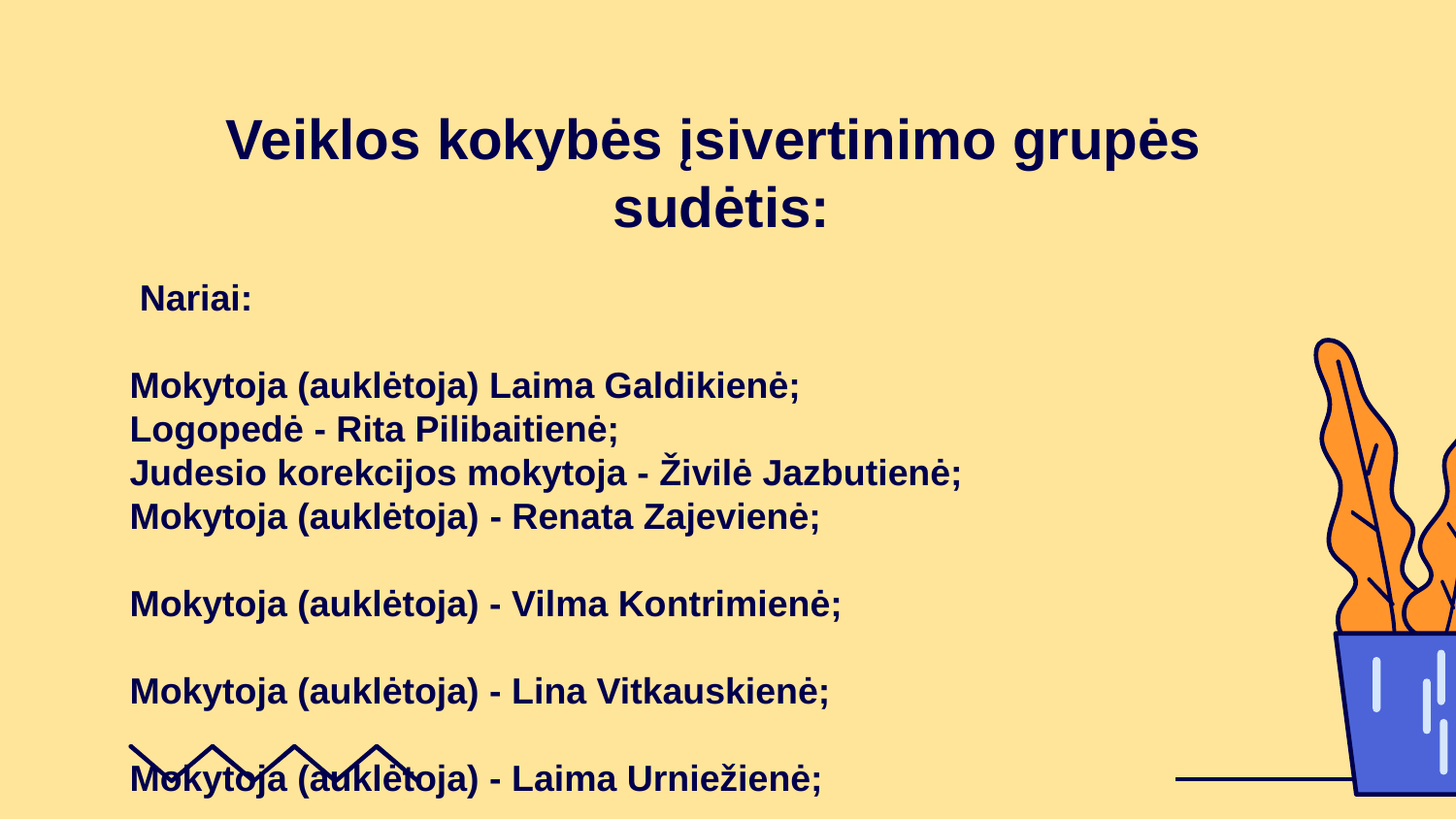

# Veiklos kokybės įsivertinimo grupės sudėtis:
 Nariai:

Mokytoja (auklėtoja) Laima Galdikienė;
Logopedė - Rita Pilibaitienė;
Judesio korekcijos mokytoja - Živilė Jazbutienė;
Mokytoja (auklėtoja) - Renata Zajevienė;
Mokytoja (auklėtoja) - Vilma Kontrimienė;
Mokytoja (auklėtoja) - Lina Vitkauskienė;
Mokytoja (auklėtoja) - Laima Urniežienė;